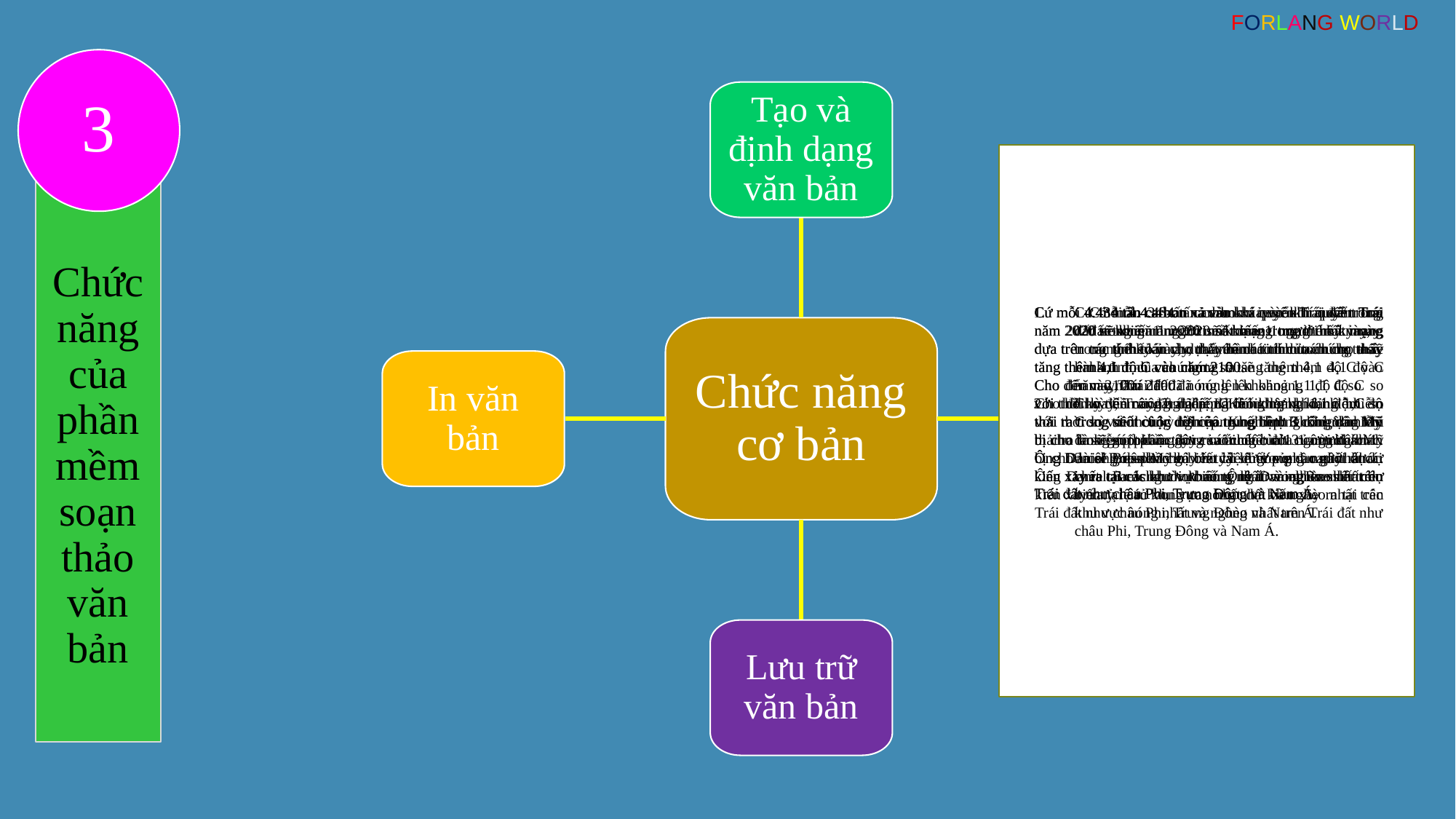

FORLANG WORLD
3
Tạo và định dạng văn bản

Chức năng cơ bản
In văn bản
Biên tập chỉnh sửa văn bản

Lưu trữ văn bản

Cứ mỗi 4.434 tấn carbon xả vào khí quyển Trái đất trong năm 2020 sẽ khiến 1 người mất mạng trong thế kỷ này, dựa trên các tính toán cho thấy hành tinh của chúng ta sẽ tăng thêm 4,1 độ C vào năm 2100.
Cho đến nay, Trái đất đã nóng lên khoảng 1,1 độ C so với thời kỳ tiền công nghiệp. Khối lượng khí ô nhiễm thải ra trong suốt cuộc đời của trung bình 3 công dân Mỹ bị cho là sẽ góp phần gây ra cái chết của 1 người khác. Ông Daniel Bressler cho biết tỷ lệ tử vong cao nhất dự kiến xảy ra tại các khu vực nóng nhất và nghèo nhất trên Trái đất như châu Phi, Trung Đông và Nam Á.
Cứ mỗi 4.434 tấn carbon xả vào khí quyển Trái đất trong năm 2020 sẽ khiến 1 người mất mạng trong thế kỷ này, dựa trên các tính toán cho thấy hành tinh của chúng ta sẽ tăng thêm 4,1 độ C vào năm 2100.
Cho đến nay, Trái đất đã nóng lên khoảng 1,1 độ C so với thời kỳ tiền công nghiệp. Khối lượng khí ô nhiễm thải ra trong suốt cuộc đời của trung bình 3 công dân Mỹ bị cho là sẽ góp phần gây ra cái chết của 1 người khác. Ông Daniel Bressler cho biết tỷ lệ tử vong cao nhất dự kiến xảy ra tại các khu vực nóng nhất và nghèo nhất trên Trái đất như châu Phi, Trung Đông và Nam Á.
Cứ mỗi 4.434 tấn carbon xả vào khí quyển Trái đất trong năm 2020 sẽ khiến 1 người mất mạng trong thế kỷ này, dựa trên các tính toán cho thấy hành tinh của chúng ta sẽ tăng thêm 4,1 độ C vào năm 2100.
Cho đến nay, Trái đất đã nóng lên khoảng 1,1 độ C so với thời kỳ tiền công nghiệp. Khối lượng khí ô nhiễm thải ra trong suốt cuộc đời của trung bình 3 công dân Mỹ bị cho là sẽ góp phần gây ra cái chết của 1 người khác. Ông Daniel Bressler cho biết tỷ lệ tử vong cao nhất dự kiến xảy ra tại các khu vực nóng nhất và nghèo nhất trên Trái đất như châu Phi, Trung Đông và Nam Á.
Cứ mỗi 4.434 tấn carbon xả vào khí quyển Trái đất trong năm 2020 sẽ khiến 1 người mất mạng trong thế kỷ này, dựa trên các tính toán cho thấy hành tinh của chúng ta sẽ tăng thêm 4,1 độ C vào năm 2100.
Cho đến nay, Trái đất đã nóng lên khoảng 1,1 độ C so với thời kỳ tiền công nghiệp. Khối lượng khí ô nhiễm thải ra trong suốt cuộc đời của trung bình 3 công dân Mỹ bị cho là sẽ góp phần gây ra cái chết của 1 người khác. Ông Daniel Bressler cho biết tỷ lệ tử vong cao nhất dự kiến xảy ra tại các khu vực nóng nhất và nghèo nhất trên Trái đất như châu Phi, Trung Đông và Nam Á.
Chức năngcủa phần mềmsoạn thảo văn bản